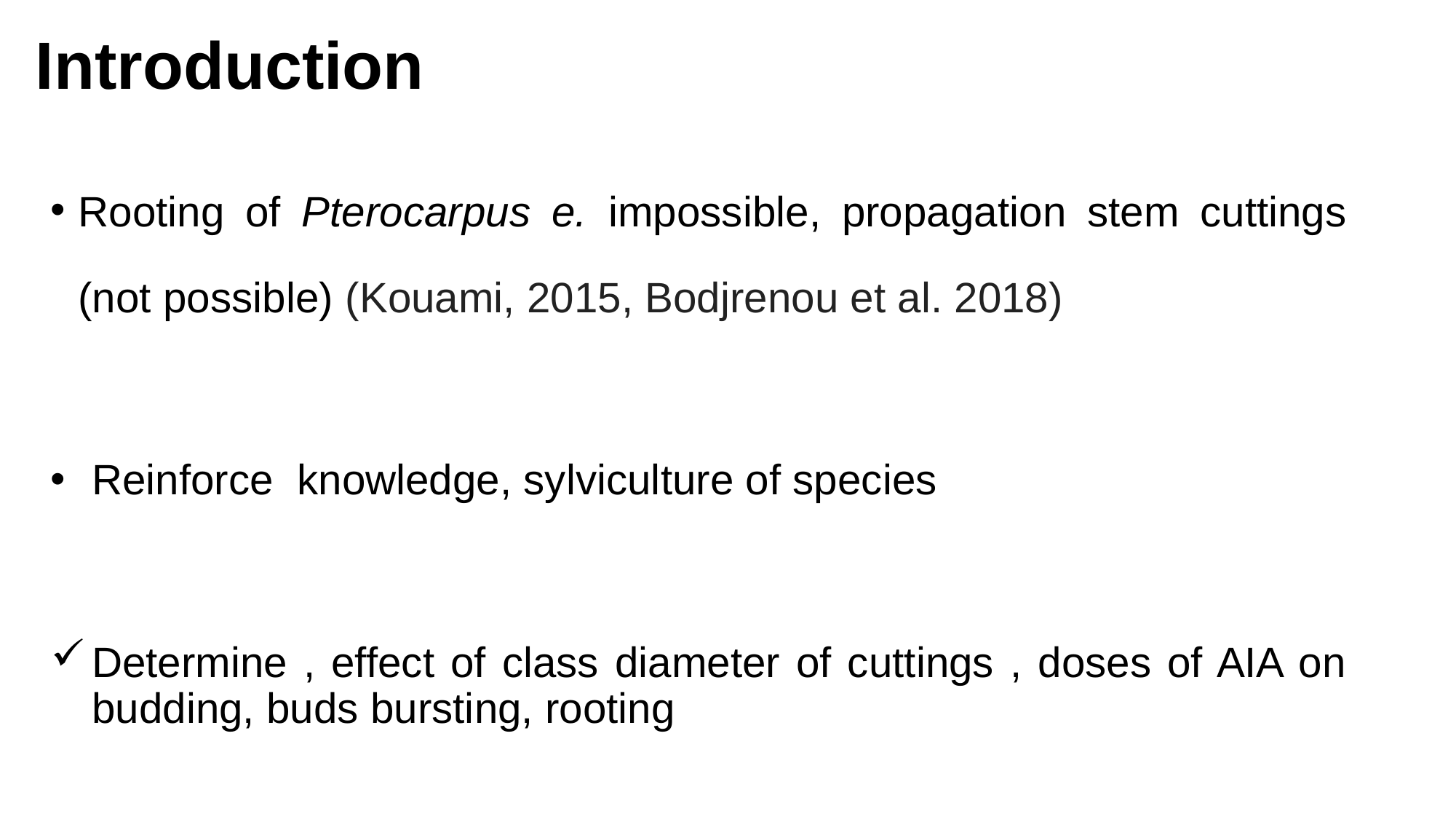

# Introduction

Rooting of Pterocarpus e. impossible, propagation stem cuttings (not possible) (Kouami, 2015, Bodjrenou et al. 2018)

Reinforce  knowledge, sylviculture of species

Determine , effect of class diameter of cuttings , doses of AIA on budding, buds bursting, rooting